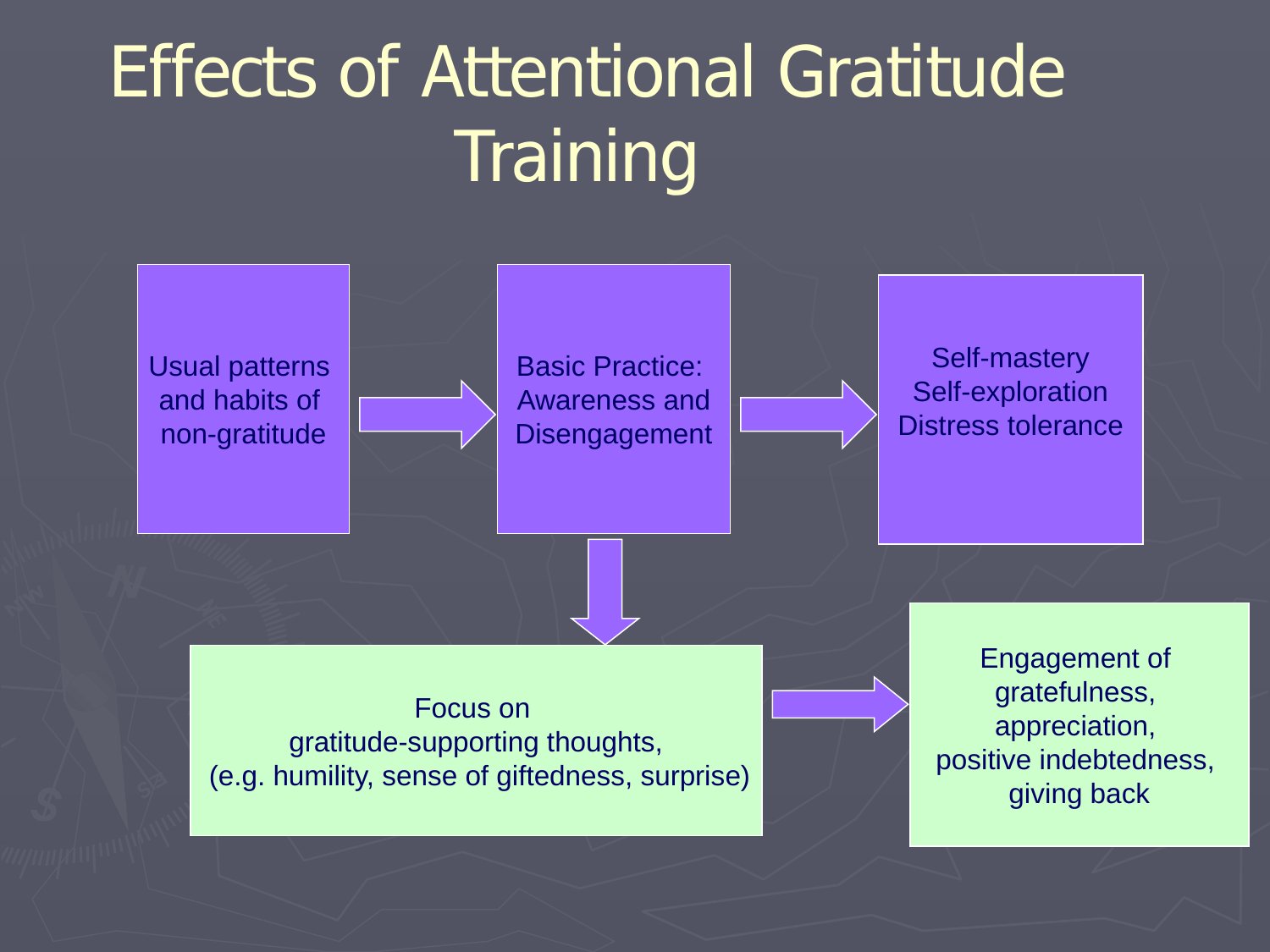

Effects of Attentional Gratitude Training
Usual patterns
and habits of
non-gratitude
Basic Practice:
Awareness and
Disengagement
Self-mastery
Self-exploration
Distress tolerance

Engagement of
gratefulness,
appreciation,
positive indebtedness,
giving back
Focus on
gratitude-supporting thoughts,
 (e.g. humility, sense of giftedness, surprise)